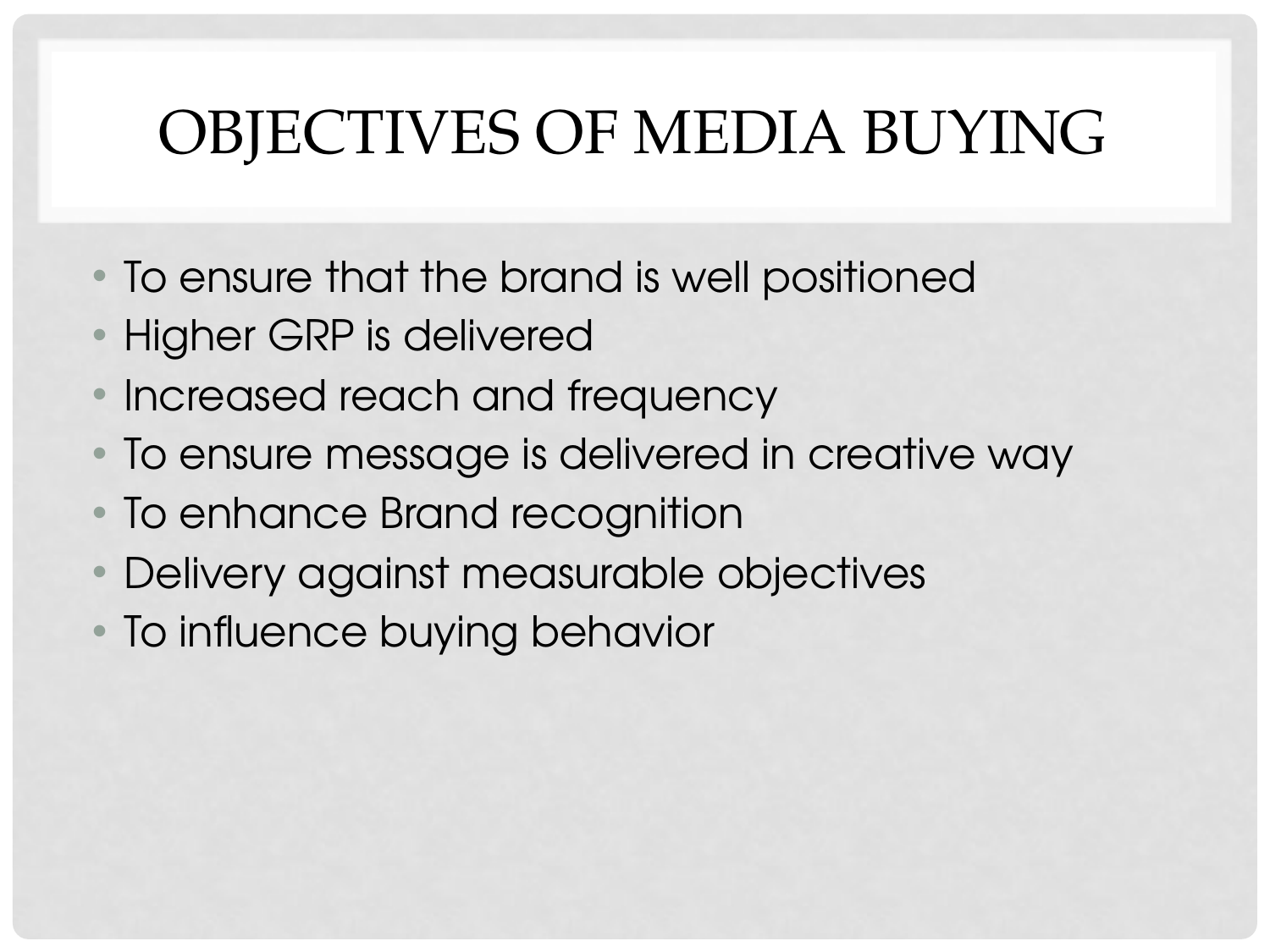

# Objectives of Media Buying
To ensure that the brand is well positioned
Higher GRP is delivered
Increased reach and frequency
To ensure message is delivered in creative way
To enhance Brand recognition
Delivery against measurable objectives
To influence buying behavior